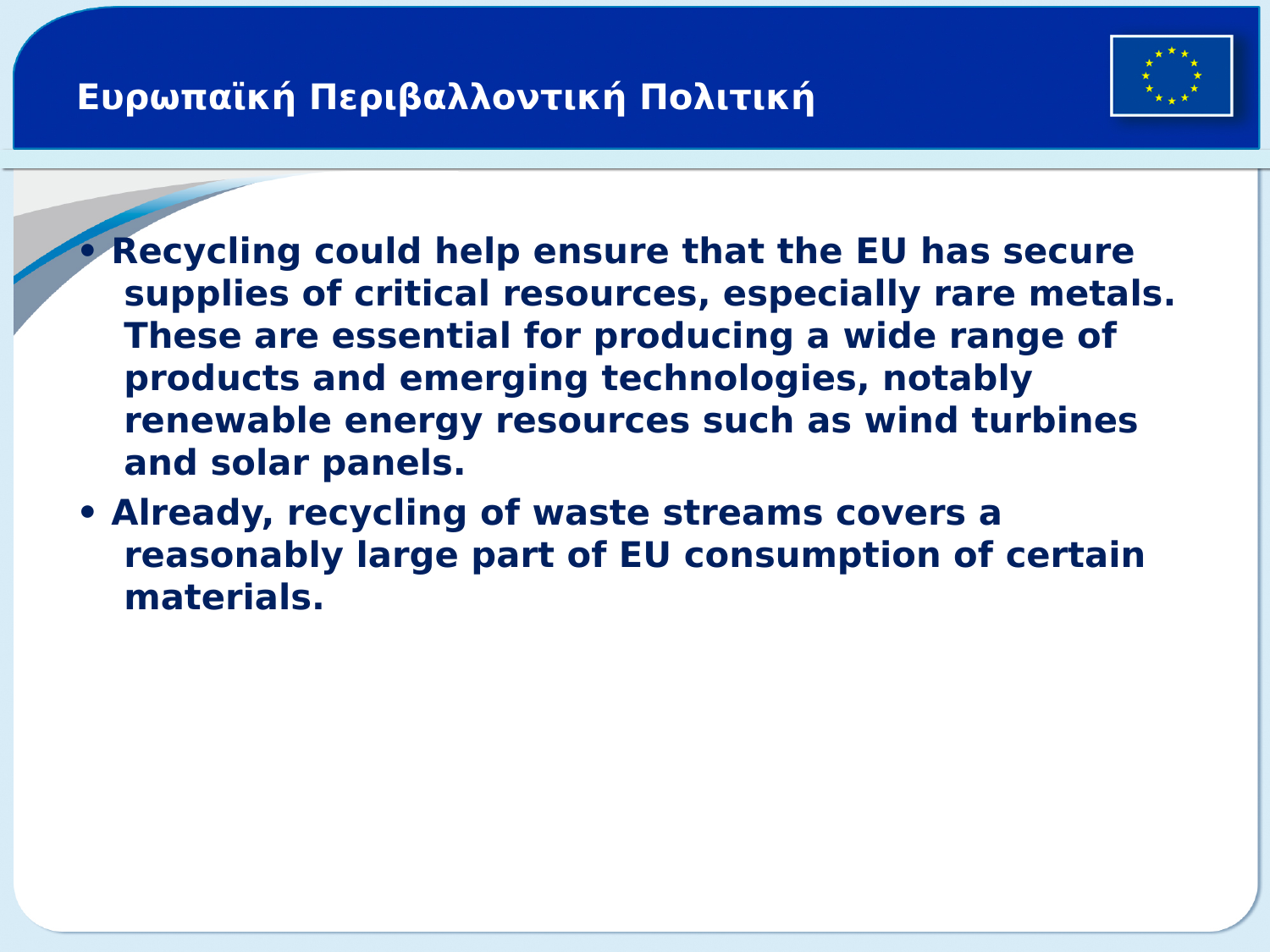

# Ευρωπαϊκή Περιβαλλοντική Πολιτική
• Recycling could help ensure that the EU has secure supplies of critical resources, especially rare metals. These are essential for producing a wide range of products and emerging technologies, notably renewable energy resources such as wind turbines and solar panels.
• Already, recycling of waste streams covers a reasonably large part of EU consumption of certain materials.